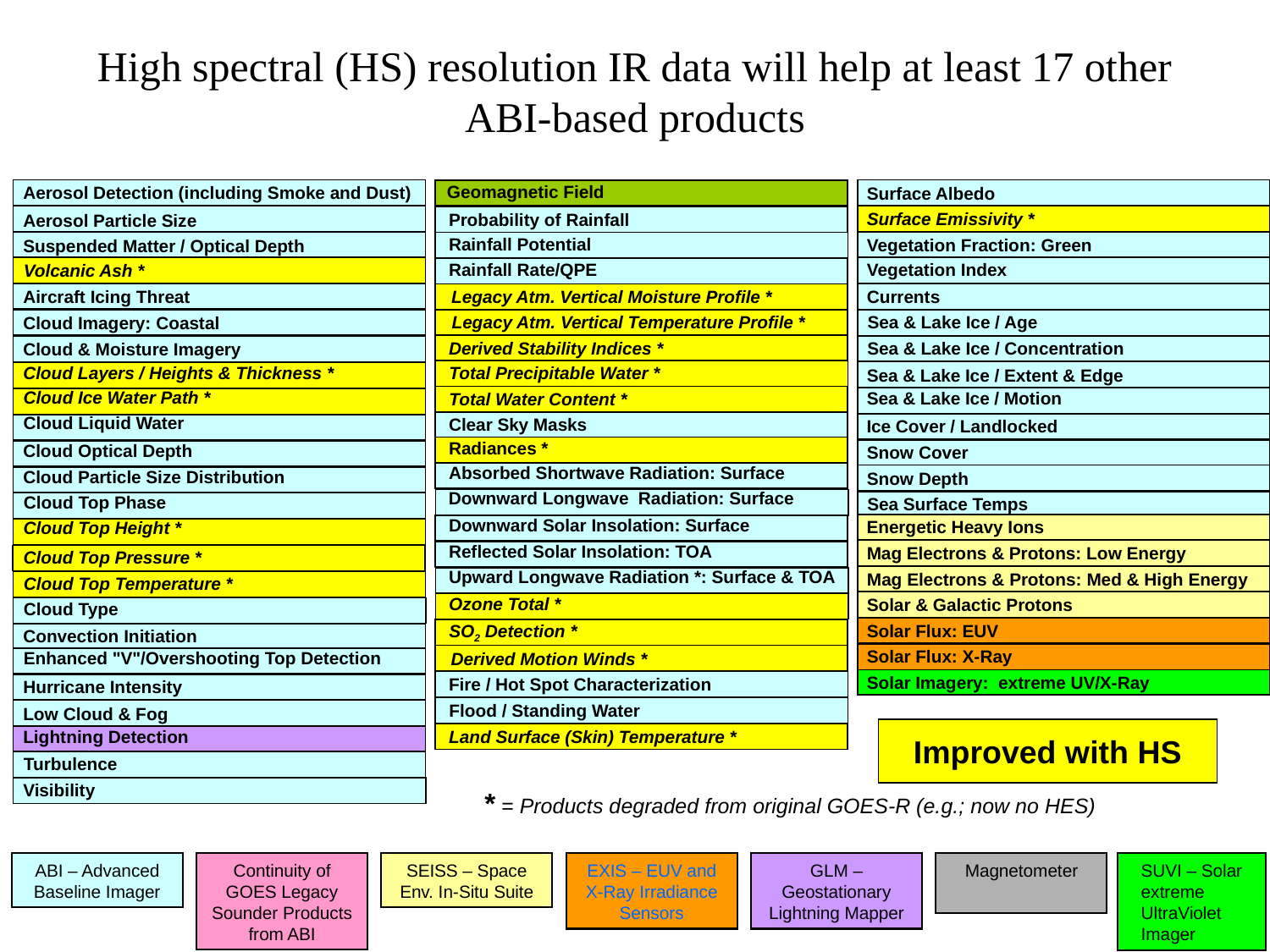

# High spectral (HS) resolution IR data will help at least 17 other ABI-based products
GOES-R Observational Requirements:

Geomagnetic Field
Aerosol Detection (including Smoke and Dust)
Surface Albedo

Surface Emissivity *
Probability of Rainfall
Aerosol Particle Size

Rainfall Potential
Vegetation Fraction: Green
Suspended Matter / Optical Depth

Vegetation Index

Rainfall Rate/QPE
Volcanic Ash *

Legacy Atm. Vertical Moisture Profile *
Aircraft Icing Threat
Currents

Legacy Atm. Vertical Temperature Profile *
Sea & Lake Ice / Age
Cloud Imagery: Coastal

Derived Stability Indices *
Sea & Lake Ice / Concentration
Cloud & Moisture Imagery

Cloud Layers / Heights & Thickness *
Total Precipitable Water *

Sea & Lake Ice / Extent & Edge
Cloud Ice Water Path *

Sea & Lake Ice / Motion
Total Water Content *

Cloud Liquid Water
Clear Sky Masks

Ice Cover / Landlocked

Radiances *
Cloud Optical Depth

Snow Cover
Absorbed Shortwave Radiation: Surface

Cloud Particle Size Distribution

Snow Depth
Downward Longwave  Radiation: Surface

Cloud Top Phase

Sea Surface Temps
Downward Solar Insolation: Surface

Energetic Heavy Ions
Cloud Top Height *

Reflected Solar Insolation: TOA

Mag Electrons & Protons: Low Energy

Cloud Top Pressure *
Upward Longwave Radiation *: Surface & TOA

Mag Electrons & Protons: Med & High Energy

Cloud Top Temperature *

Ozone Total *

Solar & Galactic Protons
Cloud Type

Solar Flux: EUV
SO2 Detection *

Convection Initiation

Solar Flux: X-Ray

Enhanced "V"/Overshooting Top Detection
Derived Motion Winds *

Solar Imagery:  extreme UV/X-Ray
Fire / Hot Spot Characterization

Hurricane Intensity

Flood / Standing Water

Low Cloud & Fog

Lightning Detection
Land Surface (Skin) Temperature *

Turbulence

Visibility
* = Products degraded from original GOES-R (e.g.; now no HES)

ABI – Advanced Baseline Imager
Continuity of GOES Legacy Sounder Products from ABI
SEISS – Space Env. In-Situ Suite
EXIS – EUV and X-Ray Irradiance Sensors
GLM – Geostationary Lightning Mapper
Magnetometer
SUVI – Solar extreme UltraViolet Imager
Improved with HS
43